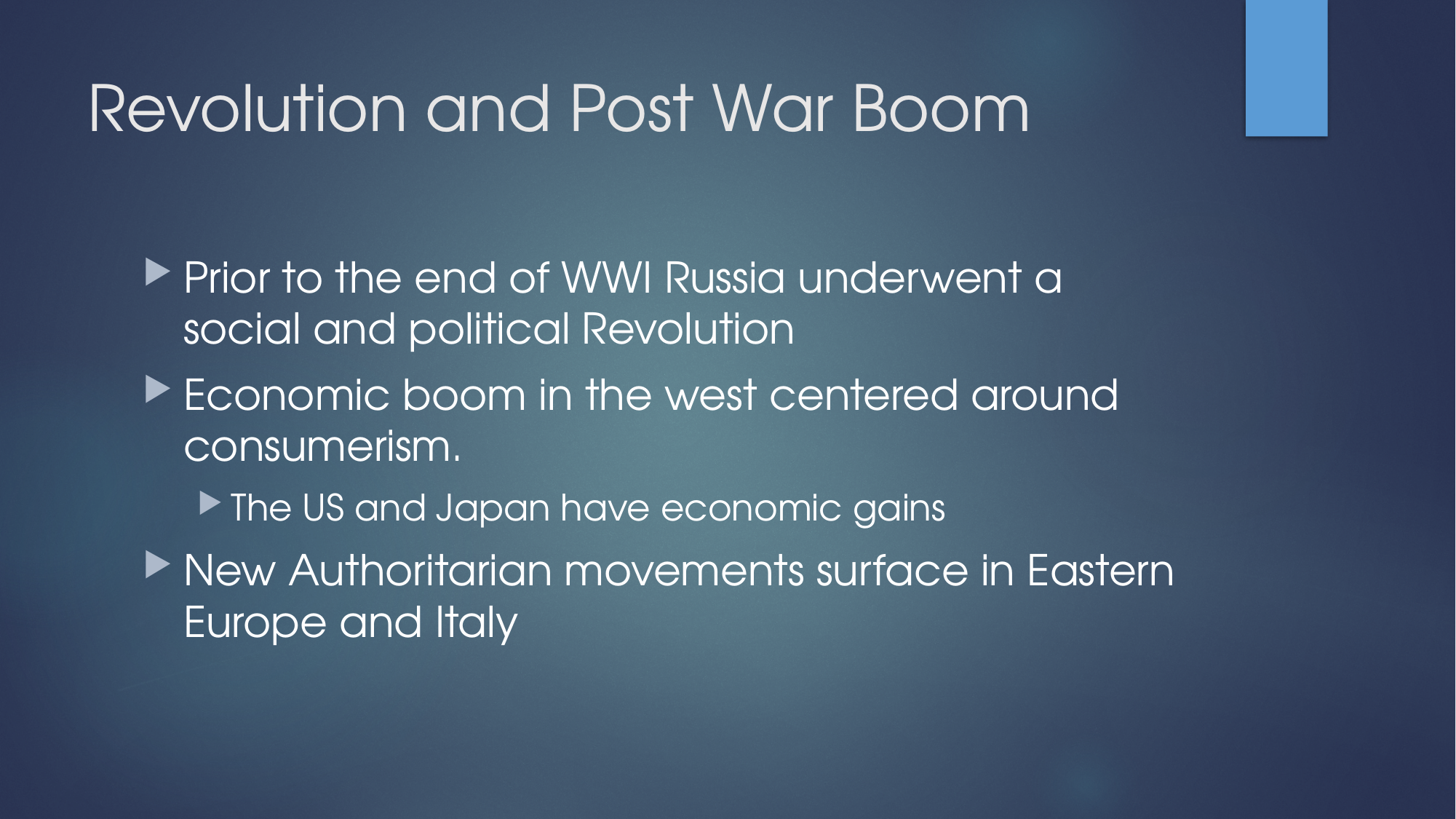

# Revolution and Post War Boom
Prior to the end of WWI Russia underwent a social and political Revolution
Economic boom in the west centered around consumerism.
The US and Japan have economic gains
New Authoritarian movements surface in Eastern Europe and Italy